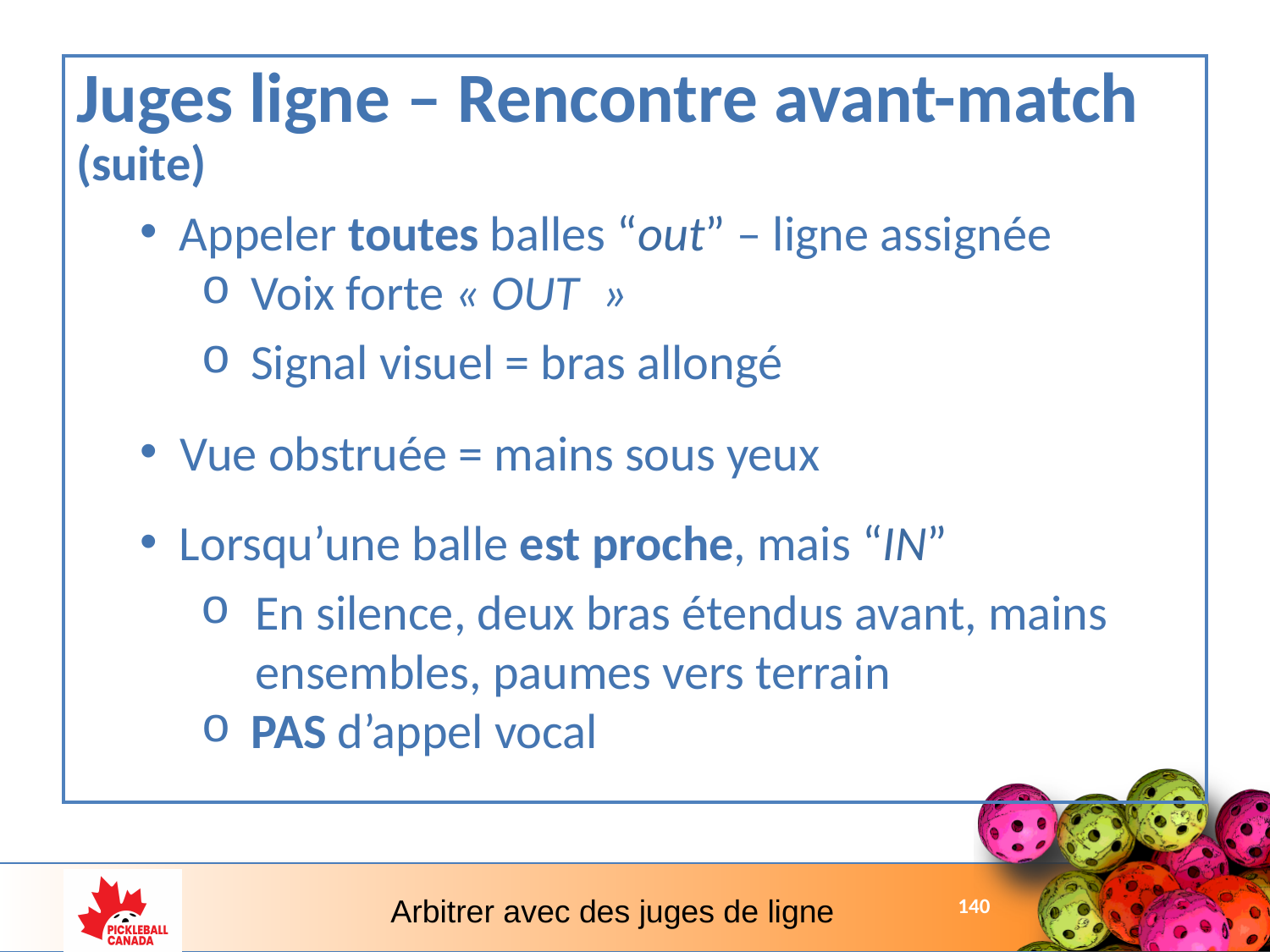

Juges ligne – Rencontre avant-match (suite)
Appeler toutes balles “out” – ligne assignée
Voix forte « OUT  »
Signal visuel = bras allongé
Vue obstruée = mains sous yeux
Lorsqu’une balle est proche, mais “IN”
En silence, deux bras étendus avant, mains ensembles, paumes vers terrain
PAS d’appel vocal